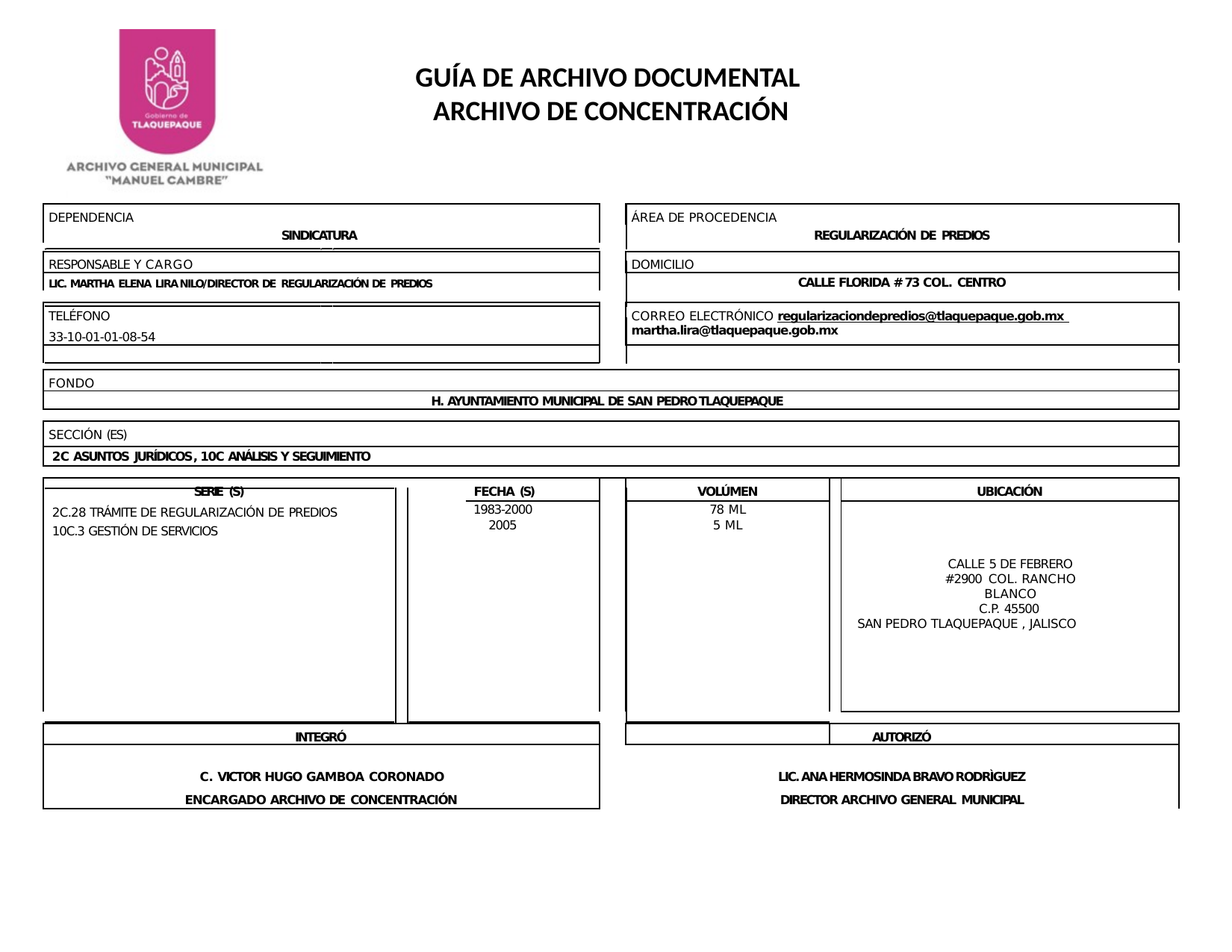

GUÍA DE ARCHIVO DOCUMENTAL
ARCHIVO DE CONCENTRACIÓN
| DEPENDENCIA |  |  | ÁREA DE PROCEDENCIA |  |  |
| --- | --- | --- | --- | --- | --- |
| SINDICATURA |  | REGULARIZACIÓN DE PREDIOS |  |  |  |
|  |  |  |  |  |  |
| RESPONSABLE Y CARGO |  |  | DOMICILIO |  |  |
| LIC. MARTHA ELENA LIRA NILO/DIRECTOR DE REGULARIZACIÓN DE PREDIOS |  | CALLE FLORIDA # 73 COL. CENTRO |  |  |  |
|  |  |  |  |  |  |
| TELÉFONO 33-10-01-01-08-54 |  |  | CORREO ELECTRÓNICO regularizaciondepredios@tlaquepaque.gob.mx martha.lira@tlaquepaque.gob.mx |  |  |
|  |  |  |  |  |  |
|  |  |  |  |  |  |
| FONDO |  |  |  |  |  |
| H. AYUNTAMIENTO MUNICIPAL DE SAN PEDRO TLAQUEPAQUE |  |  |  |  |  |
|  |  |  |  |  |  |
| SECCIÓN (ES) |  |  |  |  |  |
| 2C ASUNTOS JURÍDICOS, 10C ANÁLISIS Y SEGUIMIENTO |  |  |  |  |  |
|  |  |  |  |  |  |
| SERIE (S) | FECHA (S) |  | VOLÚMEN |  | UBICACIÓN |
| 2C.28 TRÁMITE DE REGULARIZACIÓN DE PREDIOS 10C.3 GESTIÓN DE SERVICIOS | 1983-2000 2005 |  | 78 ML 5 ML |  |  |
|  |  |  |  |  | CALLE 5 DE FEBRERO #2900 COL. RANCHO BLANCO C.P. 45500 SAN PEDRO TLAQUEPAQUE , JALISCO |
|  |  |  |  |  |  |
| INTEGRÓ |  |  |  |  | AUTORIZÓ |
| C. VICTOR HUGO GAMBOA CORONADO |  | LIC. ANA HERMOSINDA BRAVO RODRÌGUEZ |  |  |  |
| ENCARGADO ARCHIVO DE CONCENTRACIÓN |  | DIRECTOR ARCHIVO GENERAL MUNICIPAL |  |  |  |